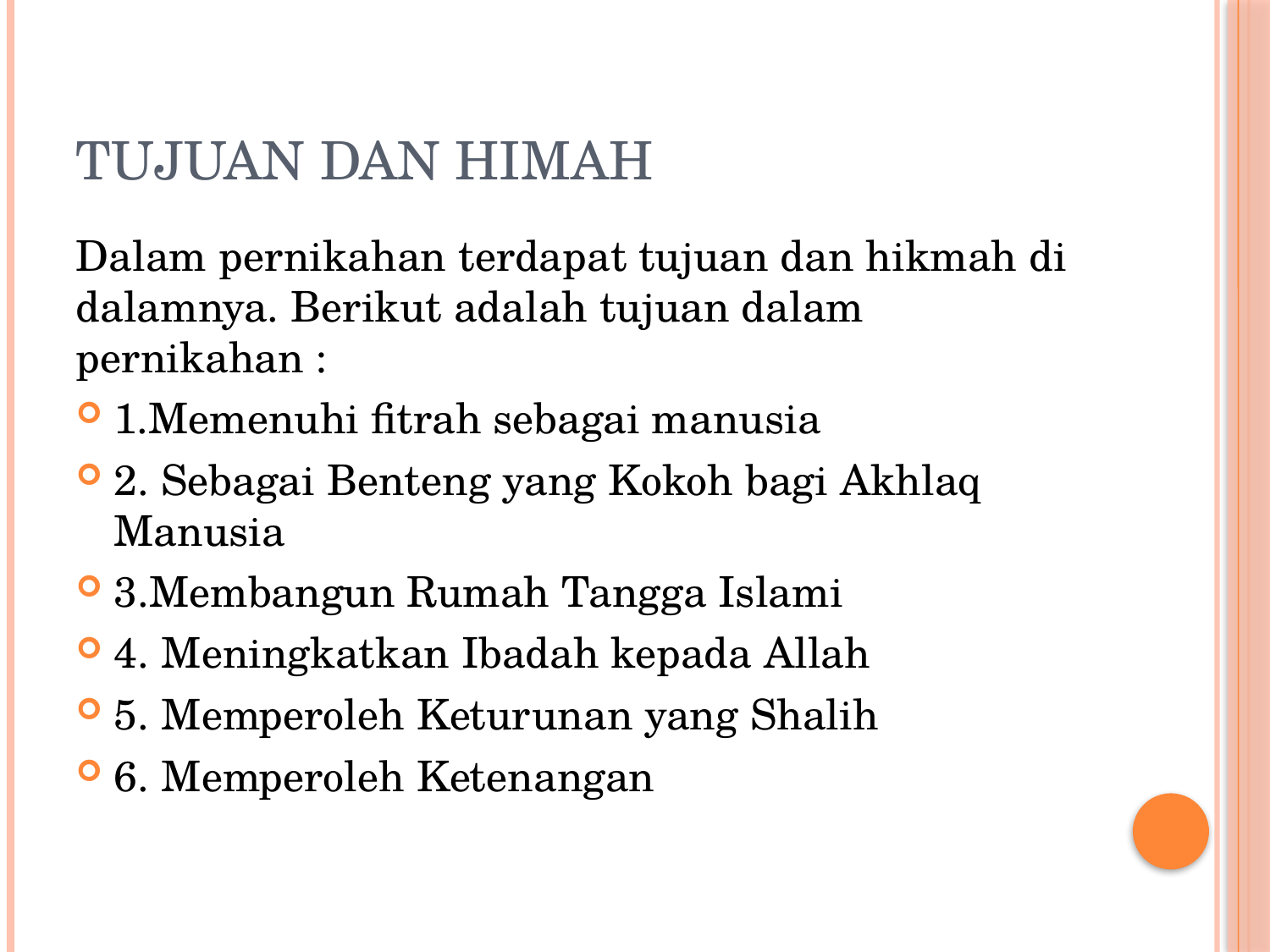

# Tujuan dan himah
Dalam pernikahan terdapat tujuan dan hikmah di dalamnya. Berikut adalah tujuan dalam pernikahan :
1.Memenuhi fitrah sebagai manusia
2. Sebagai Benteng yang Kokoh bagi Akhlaq Manusia
3.Membangun Rumah Tangga Islami
4. Meningkatkan Ibadah kepada Allah
5. Memperoleh Keturunan yang Shalih
6. Memperoleh Ketenangan